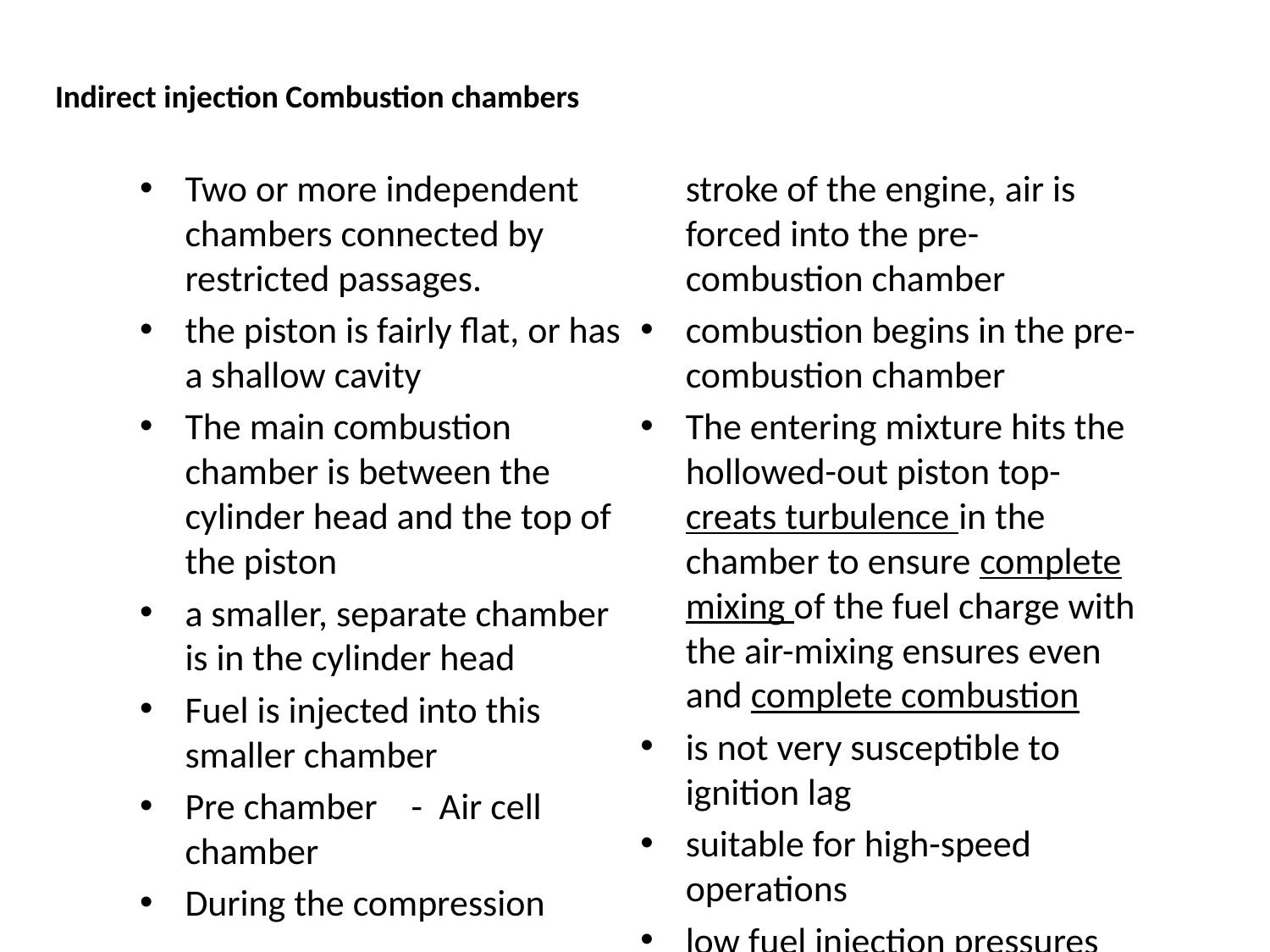

Indirect injection Combustion chambers
Two or more independent chambers connected by restricted passages.
the piston is fairly flat, or has a shallow cavity
The main combustion chamber is between the cylinder head and the top of the piston
a smaller, separate chamber is in the cylinder head
Fuel is injected into this smaller chamber
Pre chamber    -  Air cell chamber
During the compression stroke of the engine, air is forced into the pre-combustion chamber
combustion begins in the pre-combustion chamber
The entering mixture hits the hollowed-out piston top- creats turbulence in the chamber to ensure complete mixing of the fuel charge with the air-mixing ensures even and complete combustion
is not very susceptible to ignition lag
suitable for high-speed operations
low fuel injection pressures